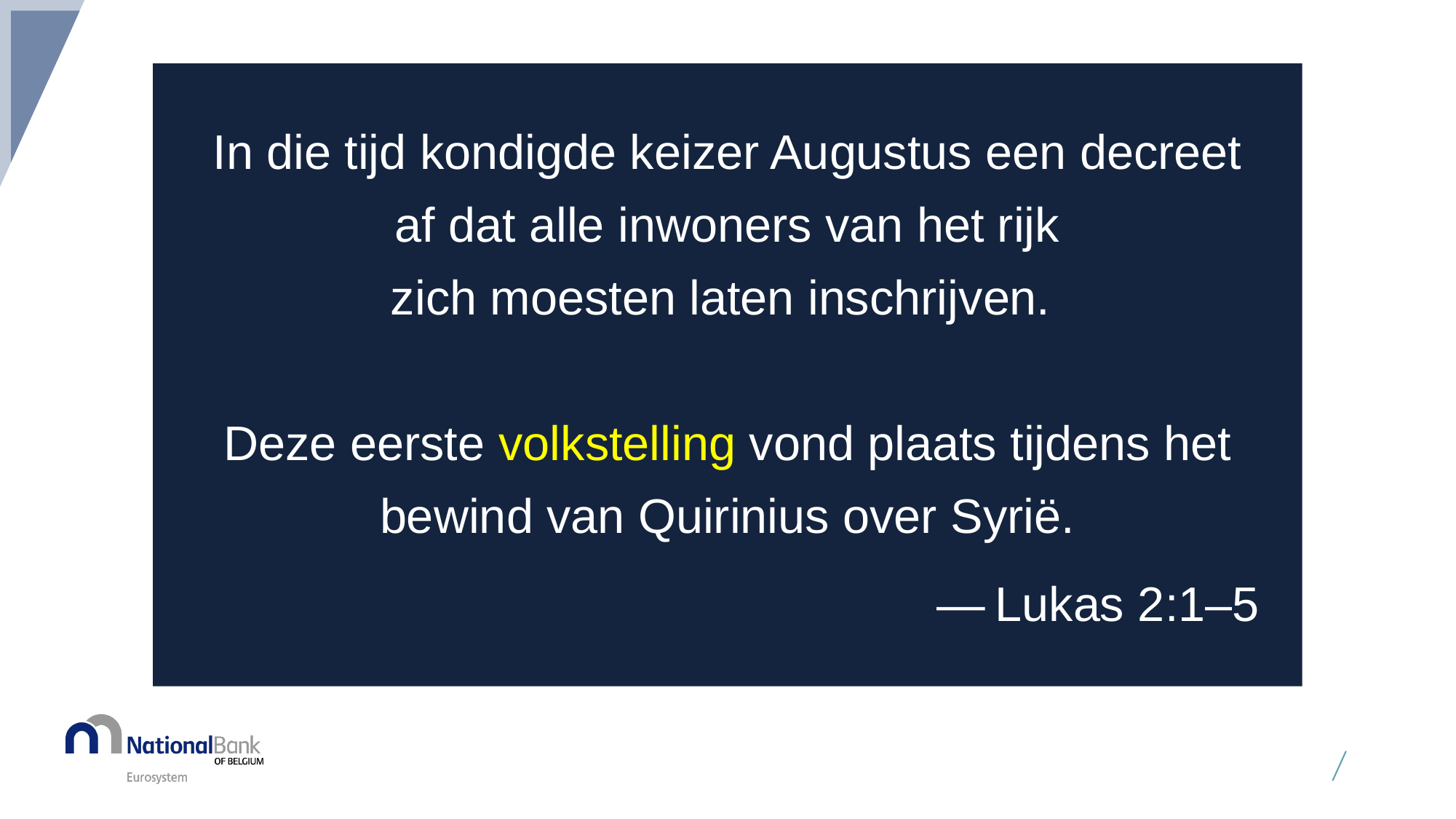

In die tijd kondigde keizer Augustus een decreet af dat alle inwoners van het rijk
zich moesten laten inschrijven.
Deze eerste volkstelling vond plaats tijdens het bewind van Quirinius over Syrië.
— Lukas 2:1–5